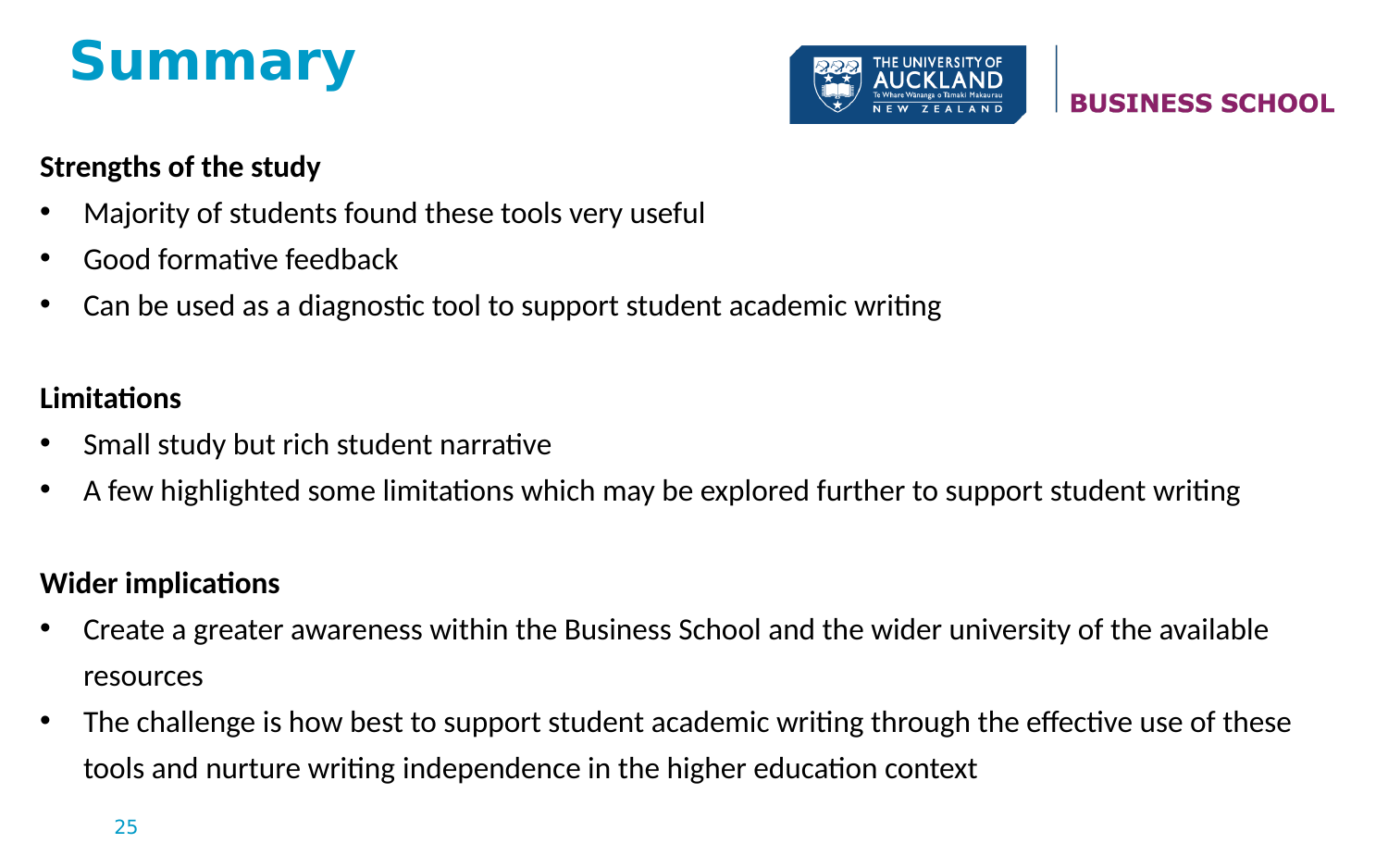

# Summary
Strengths of the study
Majority of students found these tools very useful
Good formative feedback
Can be used as a diagnostic tool to support student academic writing

Limitations
Small study but rich student narrative
A few highlighted some limitations which may be explored further to support student writing

Wider implications
Create a greater awareness within the Business School and the wider university of the available resources
The challenge is how best to support student academic writing through the effective use of these tools and nurture writing independence in the higher education context

.

25